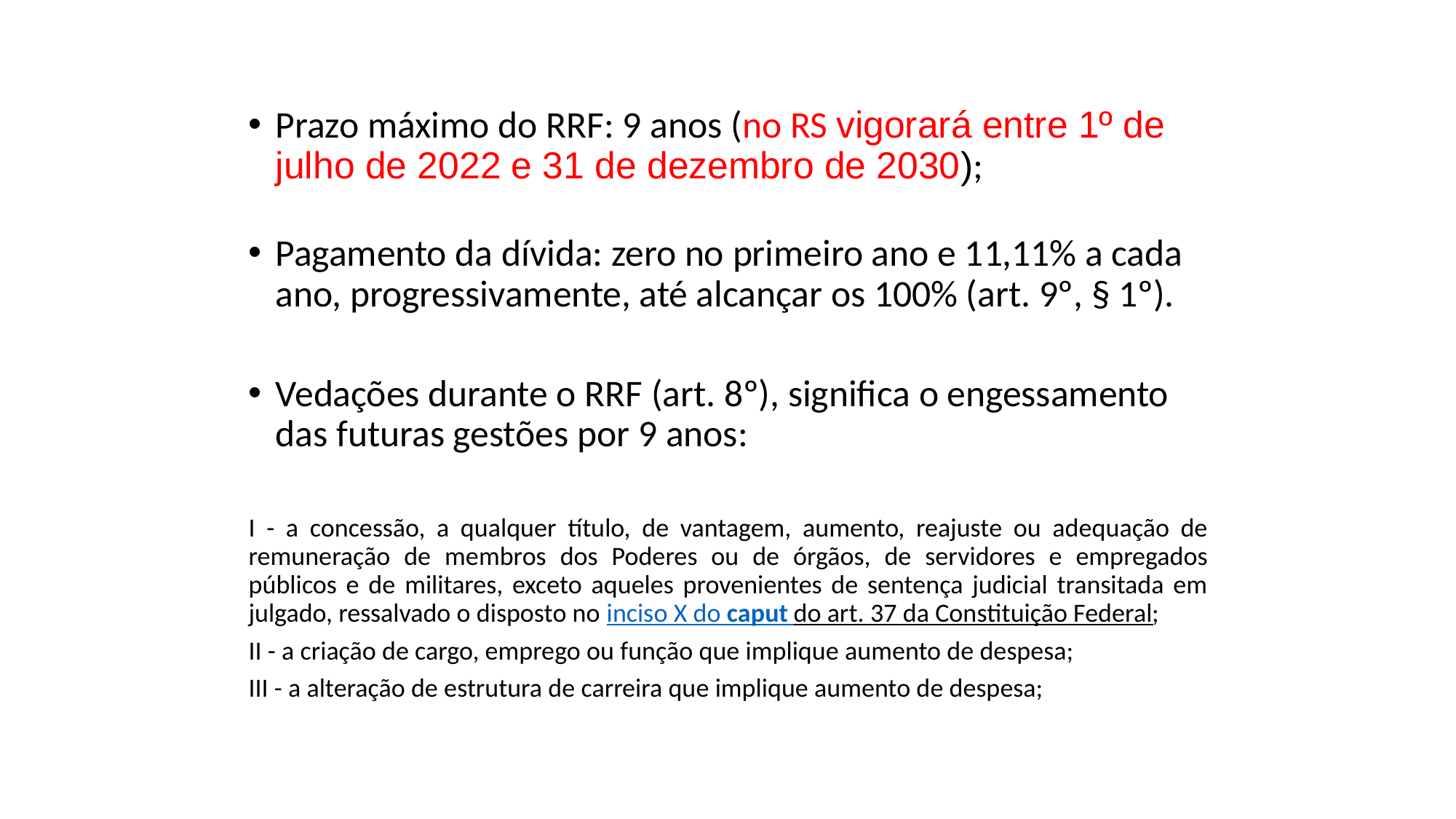

Prazo máximo do RRF: 9 anos (no RS vigorará entre 1º de julho de 2022 e 31 de dezembro de 2030);

Pagamento da dívida: zero no primeiro ano e 11,11% a cada ano, progressivamente, até alcançar os 100% (art. 9º, § 1º).

Vedações durante o RRF (art. 8º), significa o engessamento das futuras gestões por 9 anos:

I - a concessão, a qualquer título, de vantagem, aumento, reajuste ou adequação de remuneração de membros dos Poderes ou de órgãos, de servidores e empregados públicos e de militares, exceto aqueles provenientes de sentença judicial transitada em julgado, ressalvado o disposto no inciso X do caput do art. 37 da Constituição Federal;
II - a criação de cargo, emprego ou função que implique aumento de despesa;
III - a alteração de estrutura de carreira que implique aumento de despesa;